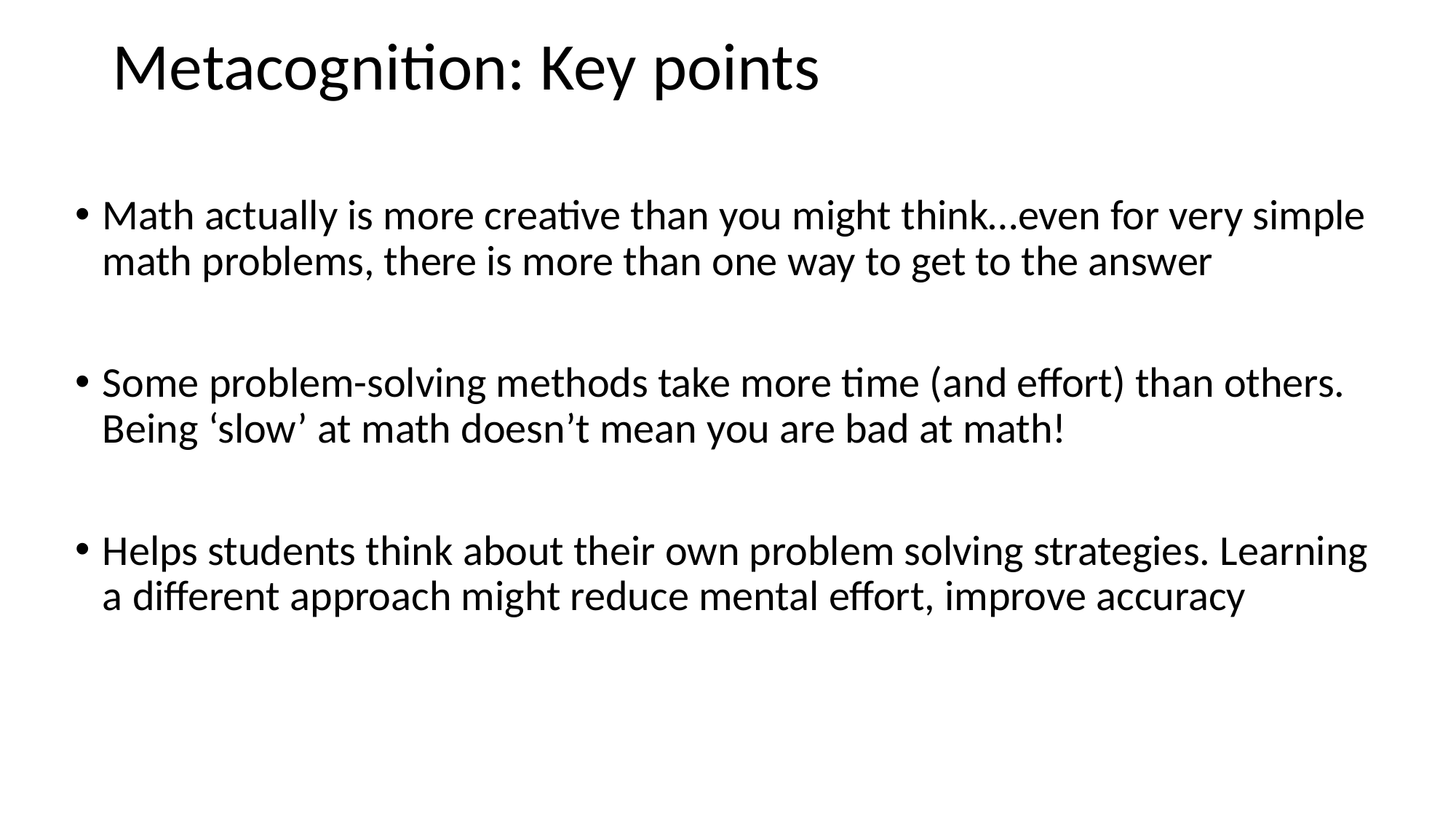

# Metacognition: Key points
Math actually is more creative than you might think…even for very simple math problems, there is more than one way to get to the answer

Some problem-solving methods take more time (and effort) than others.  Being ‘slow’ at math doesn’t mean you are bad at math!

Helps students think about their own problem solving strategies. Learning a different approach might reduce mental effort, improve accuracy